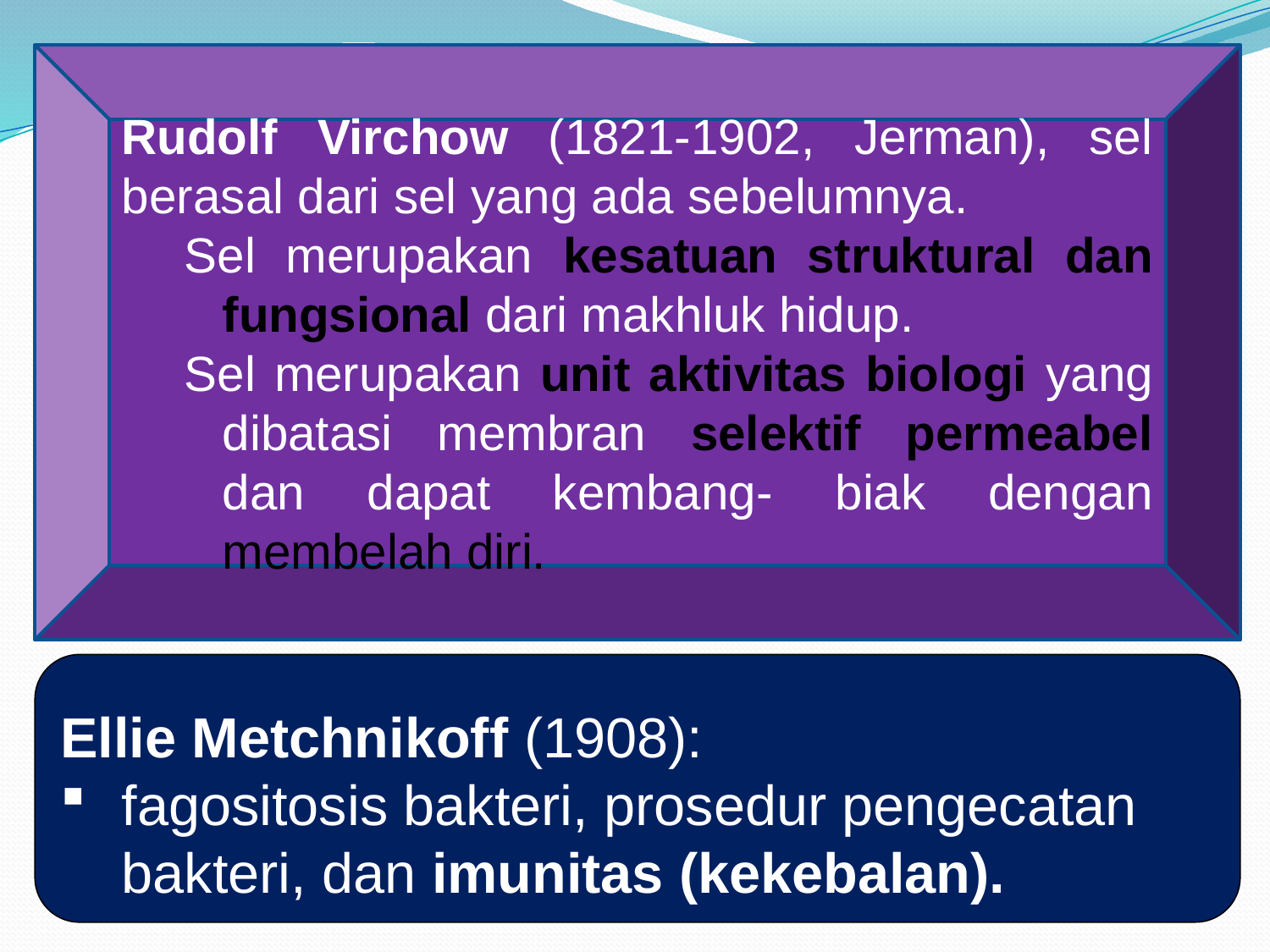

Rudolf Virchow (1821-1902, Jerman), sel berasal dari sel yang ada sebelumnya.
Sel merupakan kesatuan struktural dan fungsional dari makhluk hidup.
Sel merupakan unit aktivitas biologi yang dibatasi membran selektif permeabel dan dapat kembang- biak dengan membelah diri.

Ellie Metchnikoff (1908):
fagositosis bakteri, prosedur pengecatan bakteri, dan imunitas (kekebalan).